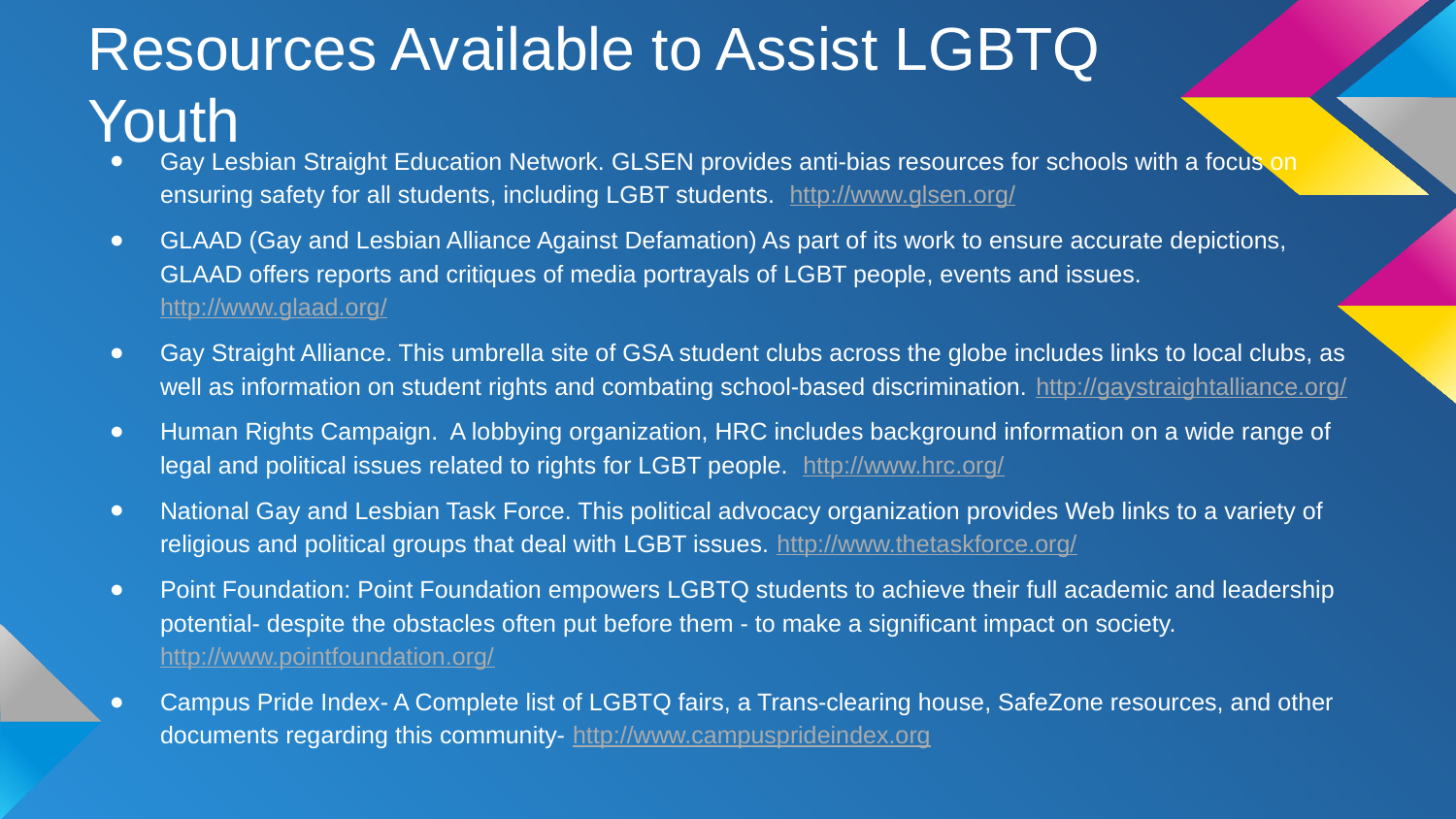

# Resources Available to Assist LGBTQ Youth
Gay Lesbian Straight Education Network. GLSEN provides anti-bias resources for schools with a focus on ensuring safety for all students, including LGBT students.  http://www.glsen.org/
GLAAD (Gay and Lesbian Alliance Against Defamation) As part of its work to ensure accurate depictions, GLAAD offers reports and critiques of media portrayals of LGBT people, events and issues. http://www.glaad.org/
Gay Straight Alliance. This umbrella site of GSA student clubs across the globe includes links to local clubs, as well as information on student rights and combating school-based discrimination. http://gaystraightalliance.org/
Human Rights Campaign.  A lobbying organization, HRC includes background information on a wide range of legal and political issues related to rights for LGBT people.  http://www.hrc.org/
National Gay and Lesbian Task Force. This political advocacy organization provides Web links to a variety of religious and political groups that deal with LGBT issues. http://www.thetaskforce.org/
Point Foundation: Point Foundation empowers LGBTQ students to achieve their full academic and leadership potential- despite the obstacles often put before them - to make a significant impact on society. http://www.pointfoundation.org/
Campus Pride Index- A Complete list of LGBTQ fairs, a Trans-clearing house, SafeZone resources, and other documents regarding this community- http://www.campusprideindex.org